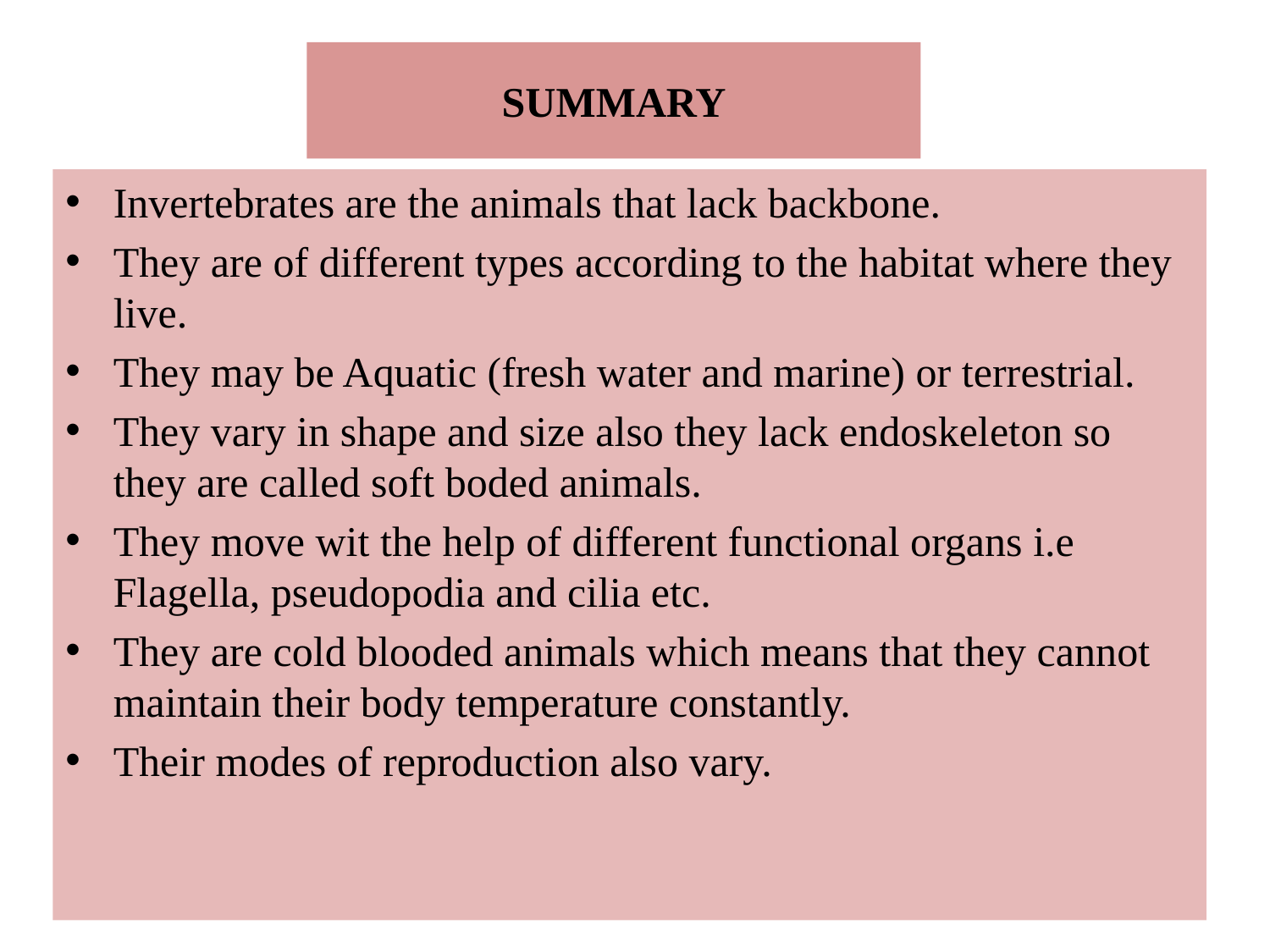

SUMMARY
Invertebrates are the animals that lack backbone.
They are of different types according to the habitat where they live.
They may be Aquatic (fresh water and marine) or terrestrial.
They vary in shape and size also they lack endoskeleton so they are called soft boded animals.
They move wit the help of different functional organs i.e Flagella, pseudopodia and cilia etc.
They are cold blooded animals which means that they cannot maintain their body temperature constantly.
Their modes of reproduction also vary.